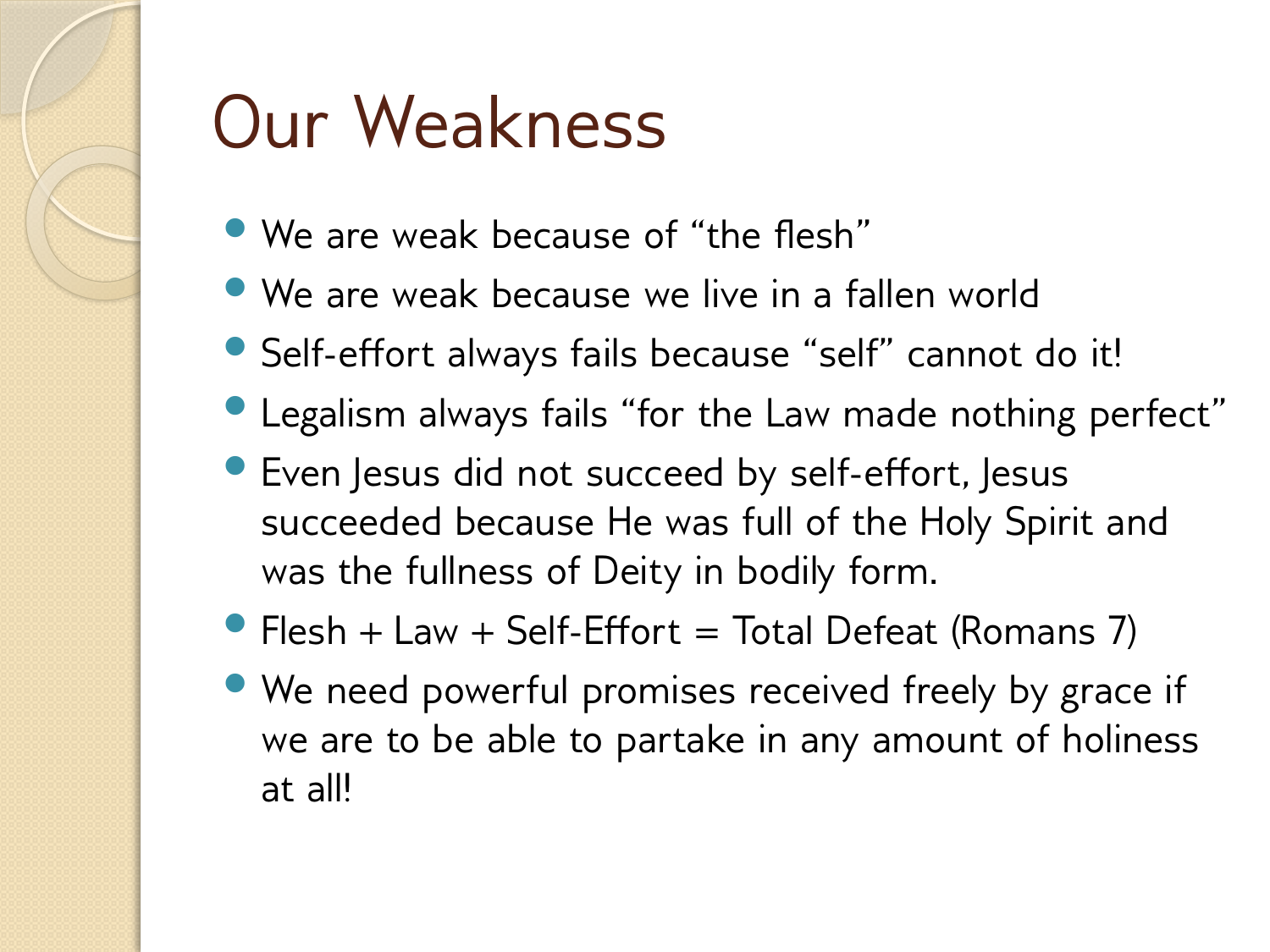

# Our Weakness
We are weak because of “the flesh”
We are weak because we live in a fallen world
Self-effort always fails because “self” cannot do it!
Legalism always fails “for the Law made nothing perfect”
Even Jesus did not succeed by self-effort, Jesus succeeded because He was full of the Holy Spirit and was the fullness of Deity in bodily form.
Flesh + Law + Self-Effort = Total Defeat (Romans 7)
We need powerful promises received freely by grace if we are to be able to partake in any amount of holiness at all!